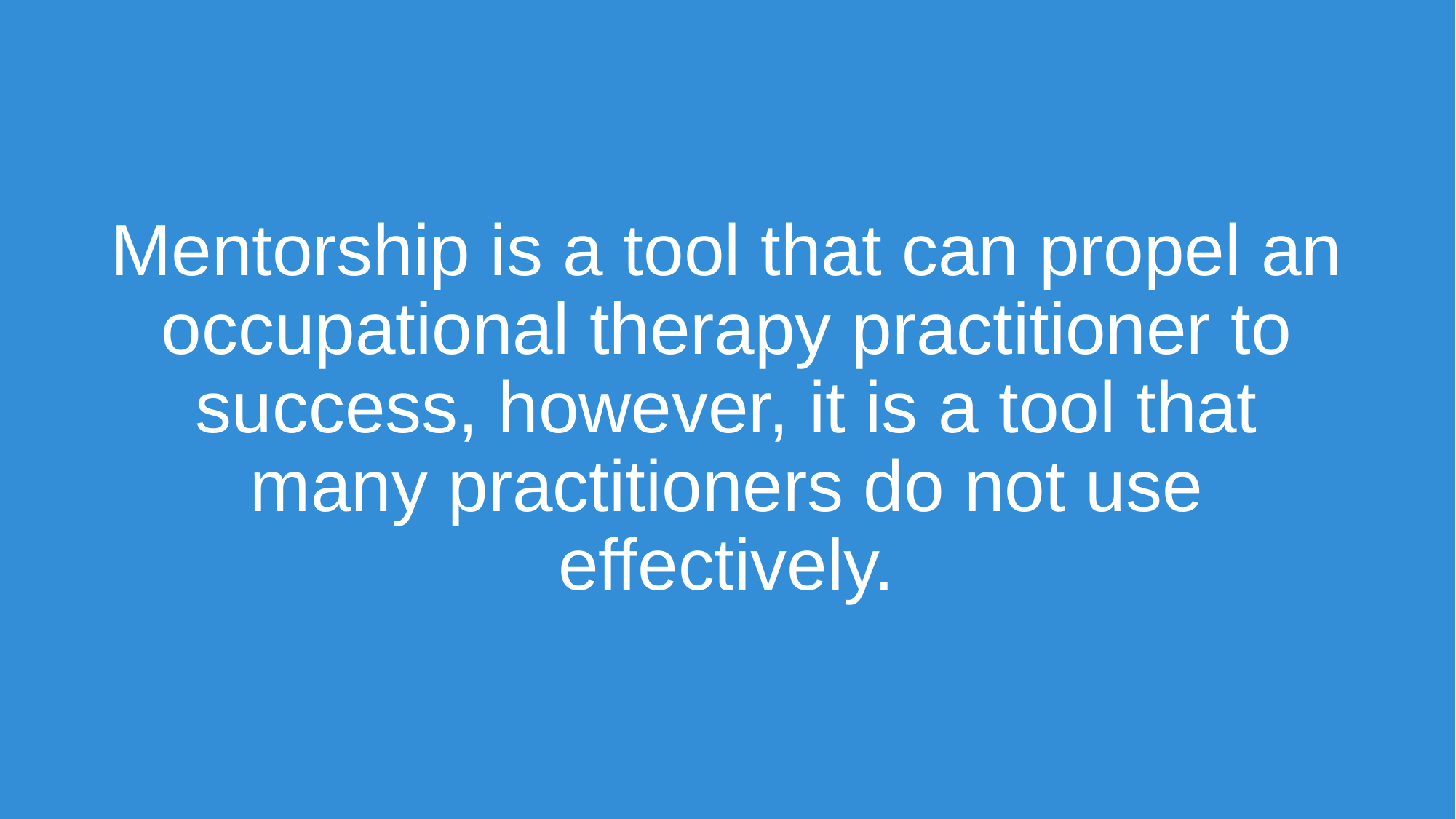

# Mentorship is a tool that can propel an occupational therapy practitioner to success, however, it is a tool that many practitioners do not use effectively.